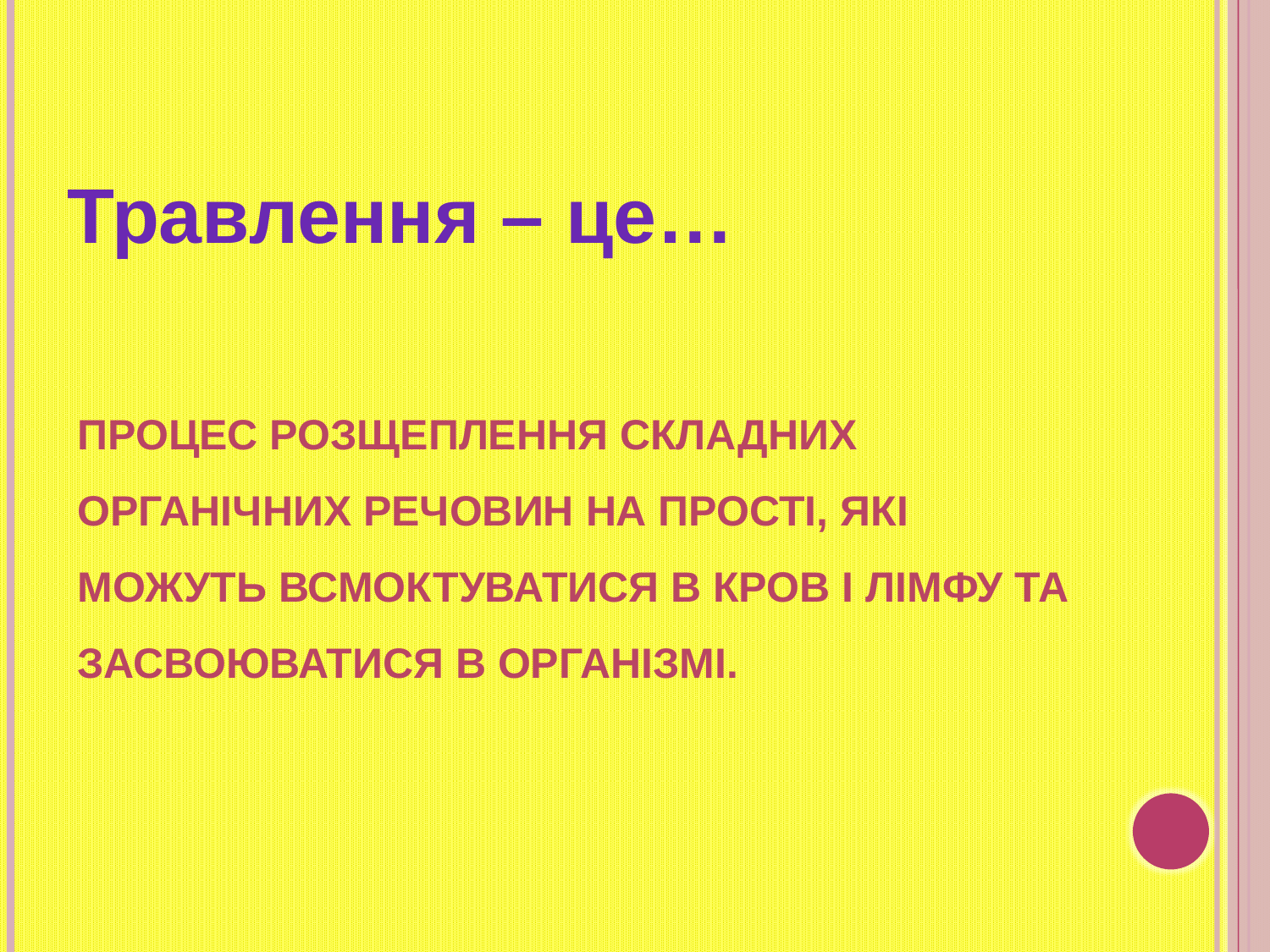

# Травлення – це…
процес розщеплення складних органічних речовин на прості, які можуть всмоктуватися в кров і лімфу та засвоюватися в організмі.